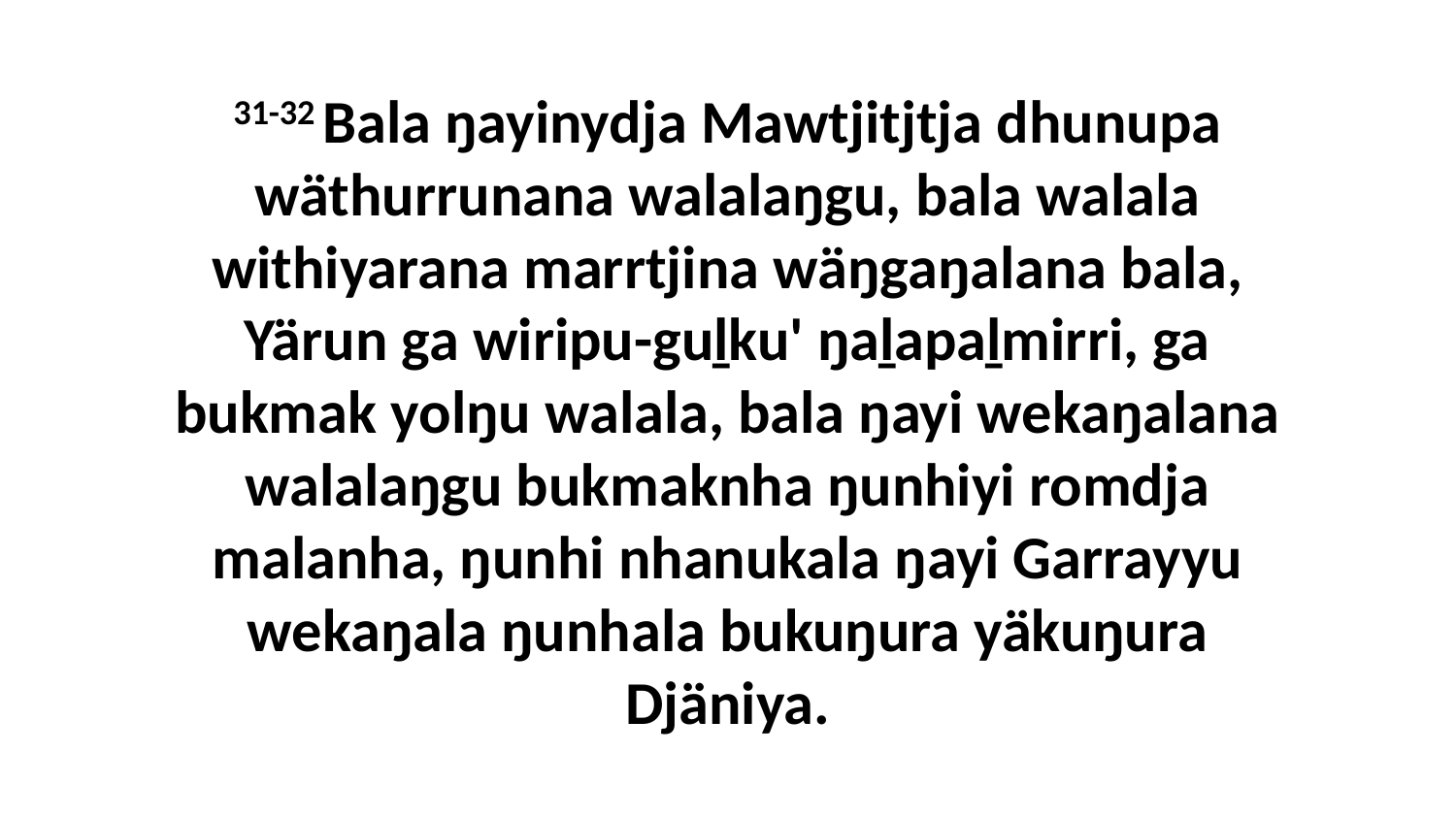

31-32 Bala ŋayinydja Mawtjitjtja dhunupa wäthurrunana walalaŋgu, bala walala withiyarana marrtjina wäŋgaŋalana bala, Yärun ga wiripu-guḻku' ŋaḻapaḻmirri, ga bukmak yolŋu walala, bala ŋayi wekaŋalana walalaŋgu bukmaknha ŋunhiyi romdja malanha, ŋunhi nhanukala ŋayi Garrayyu wekaŋala ŋunhala bukuŋura yäkuŋura Djäniya.